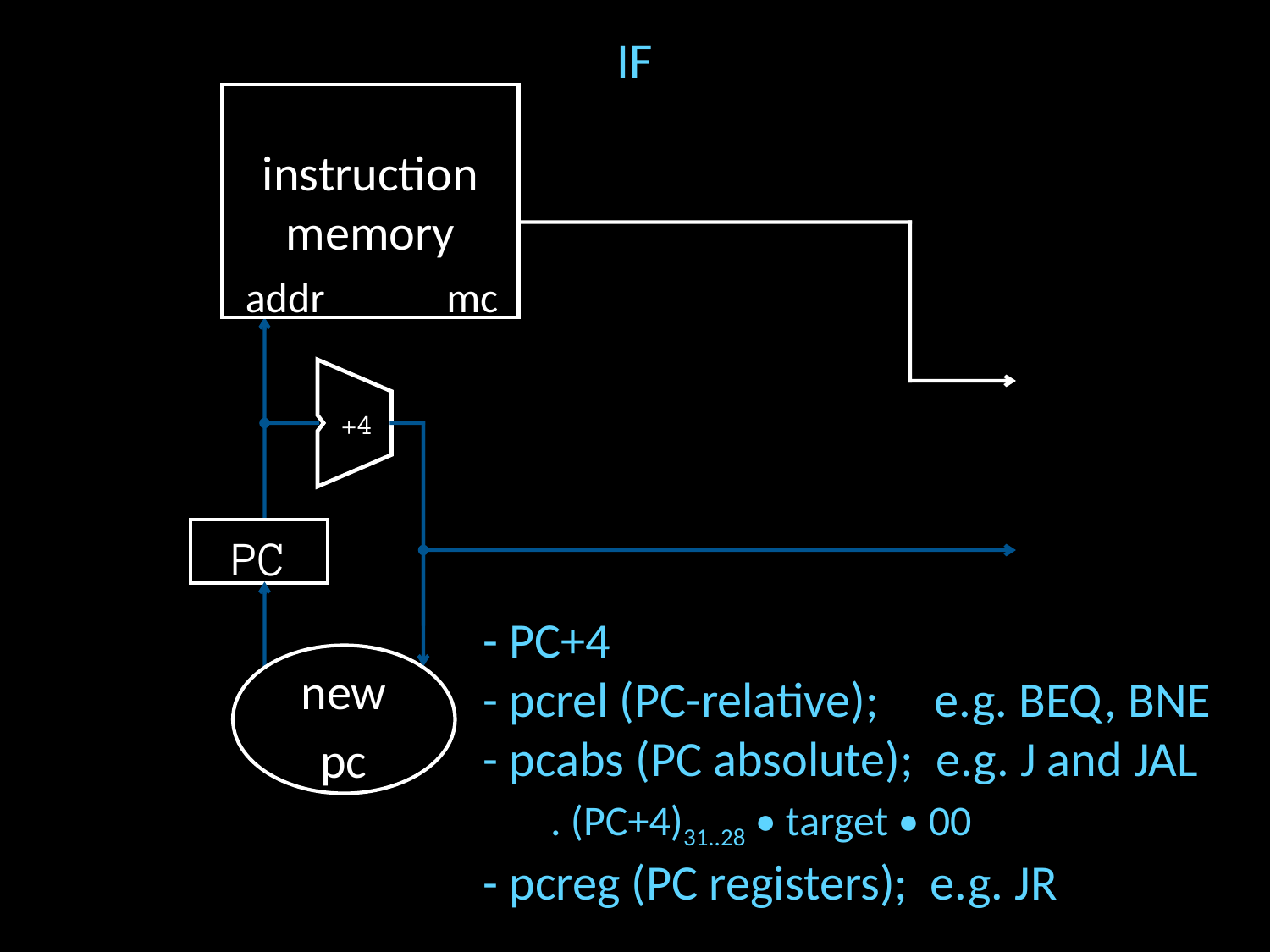

# IF
instruction
memory

addr
mc

+4

PC

- PC+4
- pcrel (PC-relative);     e.g. BEQ, BNE
- pcabs (PC absolute);  e.g. J and JAL
      . (PC+4)31..28 • target • 00
- pcreg (PC registers);  e.g. JR
new
pc